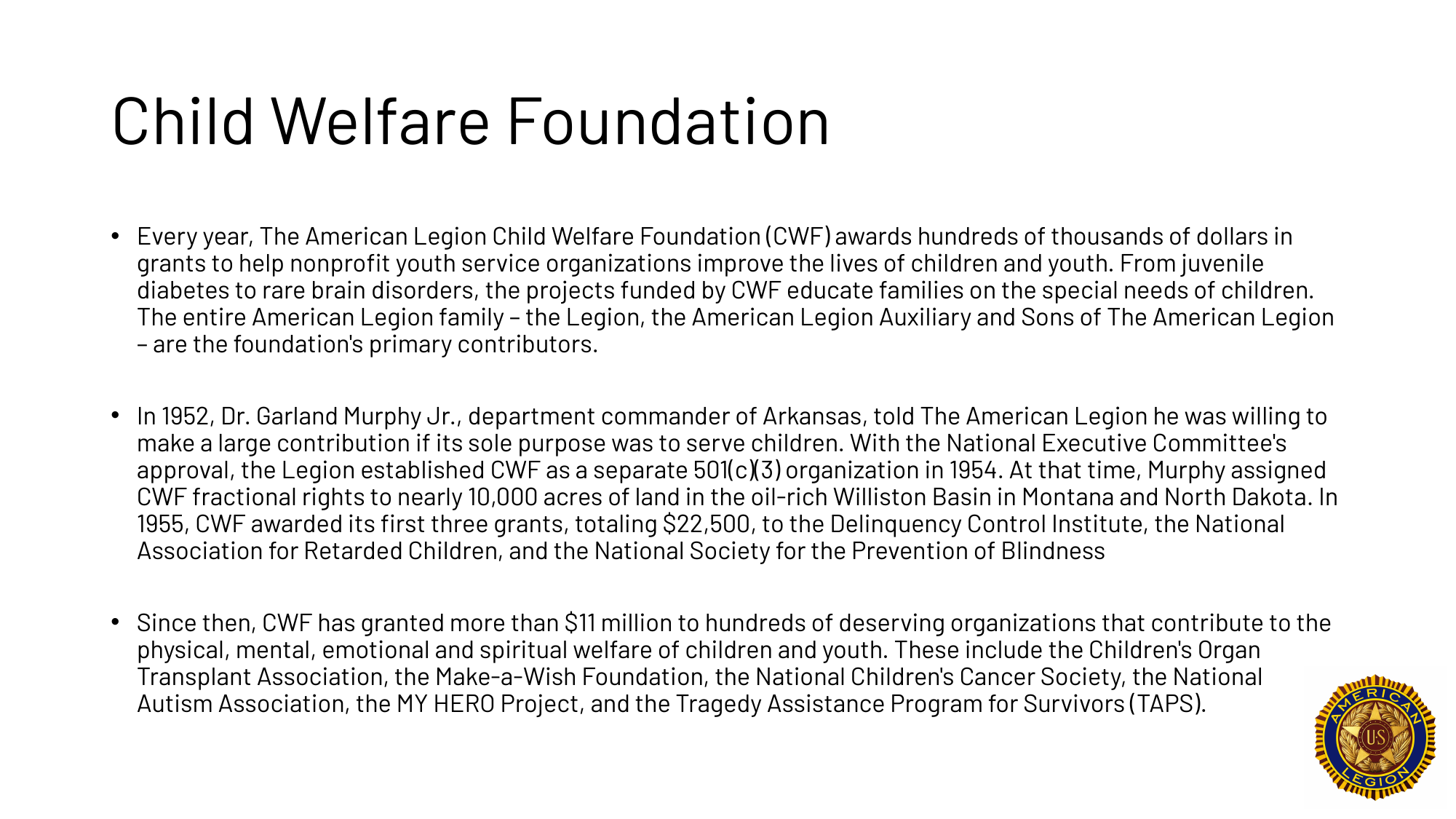

# Child Welfare Foundation
Every year, The American Legion Child Welfare Foundation (CWF) awards hundreds of thousands of dollars in grants to help nonprofit youth service organizations improve the lives of children and youth. From juvenile diabetes to rare brain disorders, the projects funded by CWF educate families on the special needs of children. The entire American Legion family – the Legion, the American Legion Auxiliary and Sons of The American Legion – are the foundation's primary contributors.

In 1952, Dr. Garland Murphy Jr., department commander of Arkansas, told The American Legion he was willing to make a large contribution if its sole purpose was to serve children. With the National Executive Committee's approval, the Legion established CWF as a separate 501(c)(3) organization in 1954. At that time, Murphy assigned CWF fractional rights to nearly 10,000 acres of land in the oil-rich Williston Basin in Montana and North Dakota. In 1955, CWF awarded its first three grants, totaling $22,500, to the Delinquency Control Institute, the National Association for Retarded Children, and the National Society for the Prevention of Blindness

Since then, CWF has granted more than $11 million to hundreds of deserving organizations that contribute to the physical, mental, emotional and spiritual welfare of children and youth. These include the Children's Organ Transplant Association, the Make-a-Wish Foundation, the National Children's Cancer Society, the National Autism Association, the MY HERO Project, and the Tragedy Assistance Program for Survivors (TAPS).